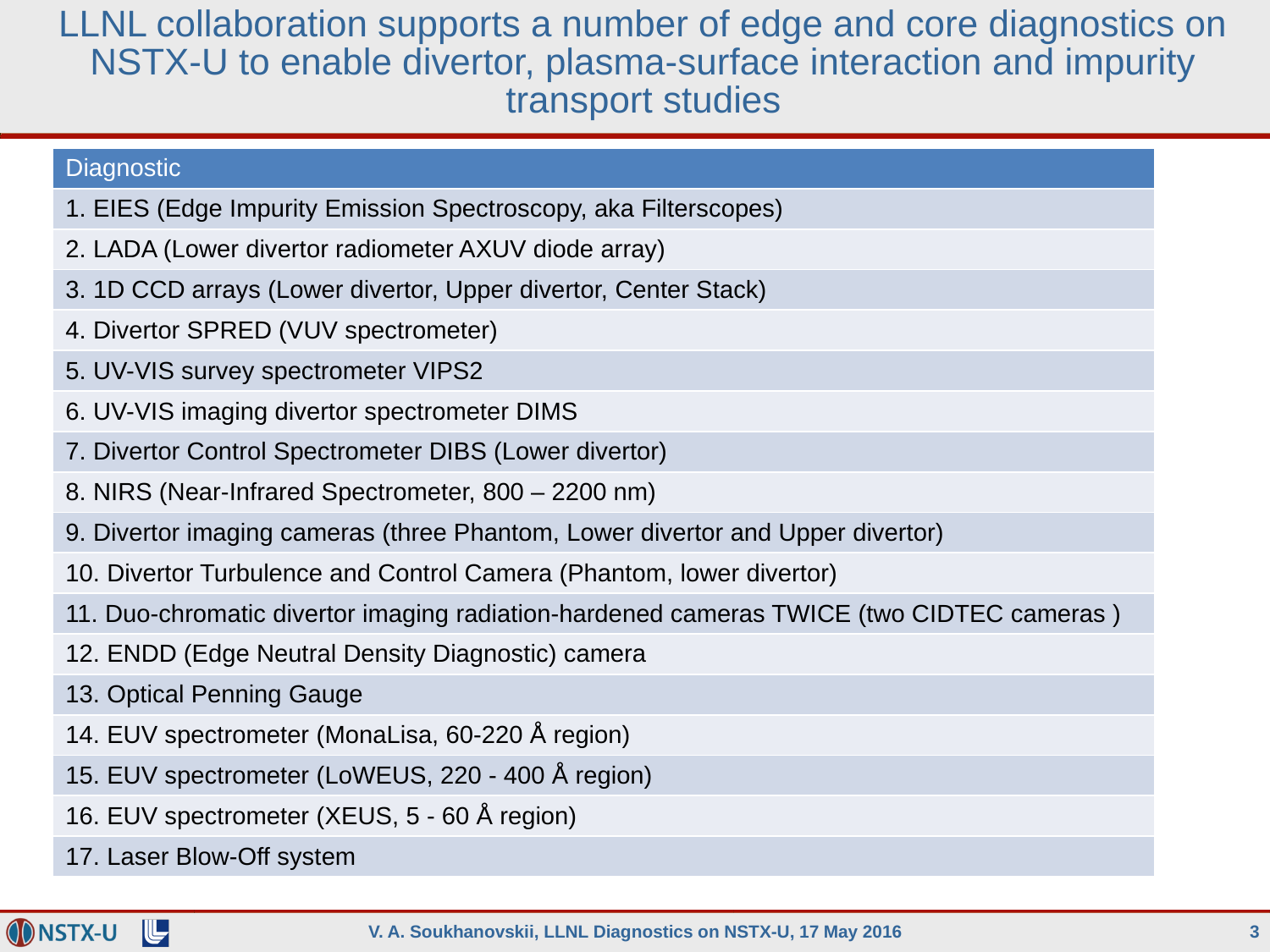

# LLNL collaboration supports a number of edge and core diagnostics on NSTX-U to enable divertor, plasma-surface interaction and impurity transport studies
| Diagnostic |
| --- |
| 1. EIES (Edge Impurity Emission Spectroscopy, aka Filterscopes) |
| 2. LADA (Lower divertor radiometer AXUV diode array) |
| 3. 1D CCD arrays (Lower divertor, Upper divertor, Center Stack) |
| 4. Divertor SPRED (VUV spectrometer) |
| 5. UV-VIS survey spectrometer VIPS2 |
| 6. UV-VIS imaging divertor spectrometer DIMS |
| 7. Divertor Control Spectrometer DIBS (Lower divertor) |
| 8. NIRS (Near-Infrared Spectrometer, 800 – 2200 nm) |
| 9. Divertor imaging cameras (three Phantom, Lower divertor and Upper divertor) |
| 10. Divertor Turbulence and Control Camera (Phantom, lower divertor) |
| 11. Duo-chromatic divertor imaging radiation-hardened cameras TWICE (two CIDTEC cameras ) |
| 12. ENDD (Edge Neutral Density Diagnostic) camera |
| 13. Optical Penning Gauge |
| 14. EUV spectrometer (MonaLisa, 60-220 Å region) |
| 15. EUV spectrometer (LoWEUS, 220 - 400 Å region) |
| 16. EUV spectrometer (XEUS, 5 - 60 Å region) |
| 17. Laser Blow-Off system |